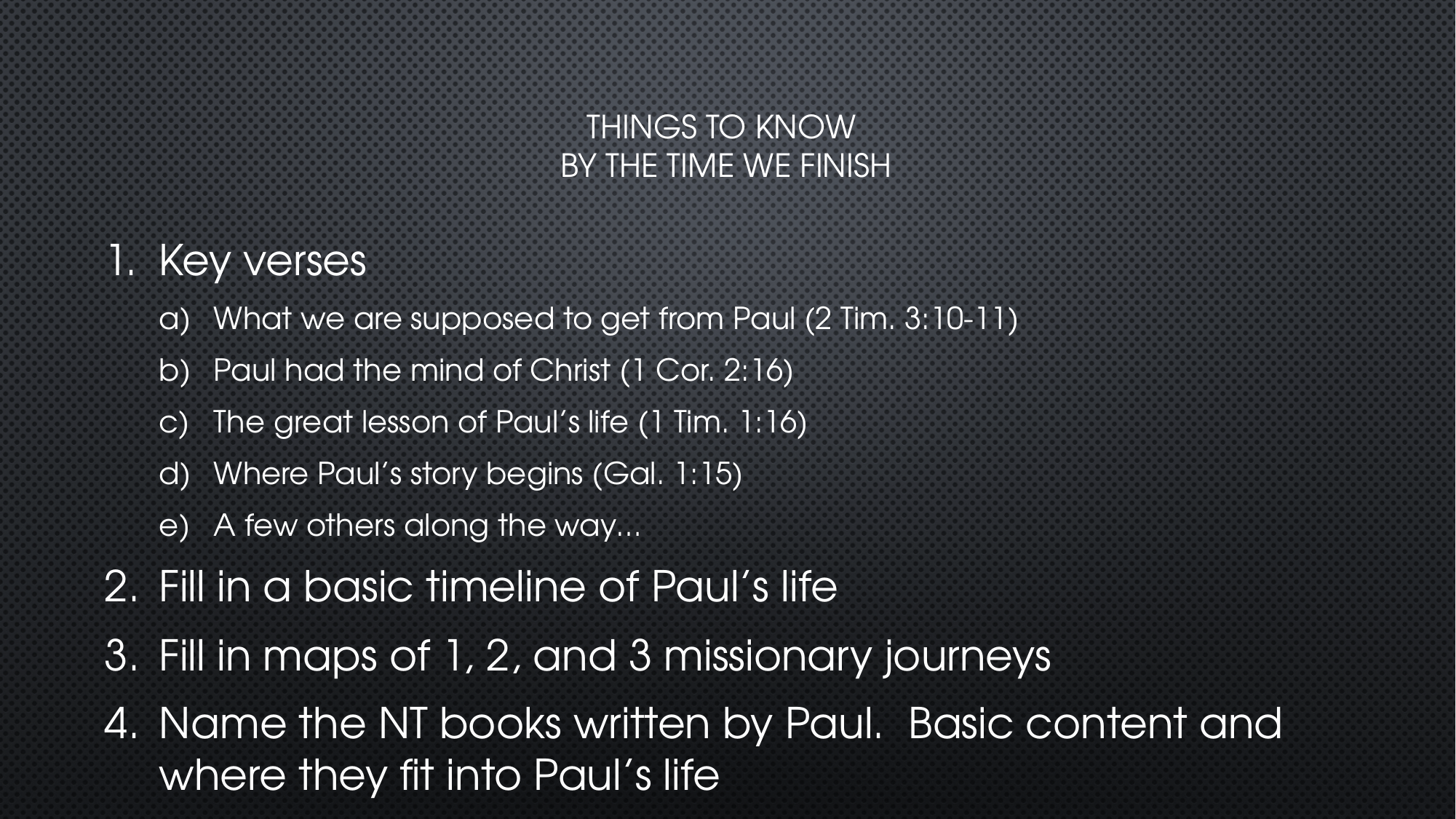

# Things TO know by the time we finish
Key verses
What we are supposed to get from Paul (2 Tim. 3:10-11)
Paul had the mind of Christ (1 Cor. 2:16)
The great lesson of Paul’s life (1 Tim. 1:16)
Where Paul’s story begins (Gal. 1:15)
A few others along the way…
Fill in a basic timeline of Paul’s life
Fill in maps of 1, 2, and 3 missionary journeys
Name the NT books written by Paul.  Basic content and where they fit into Paul’s life